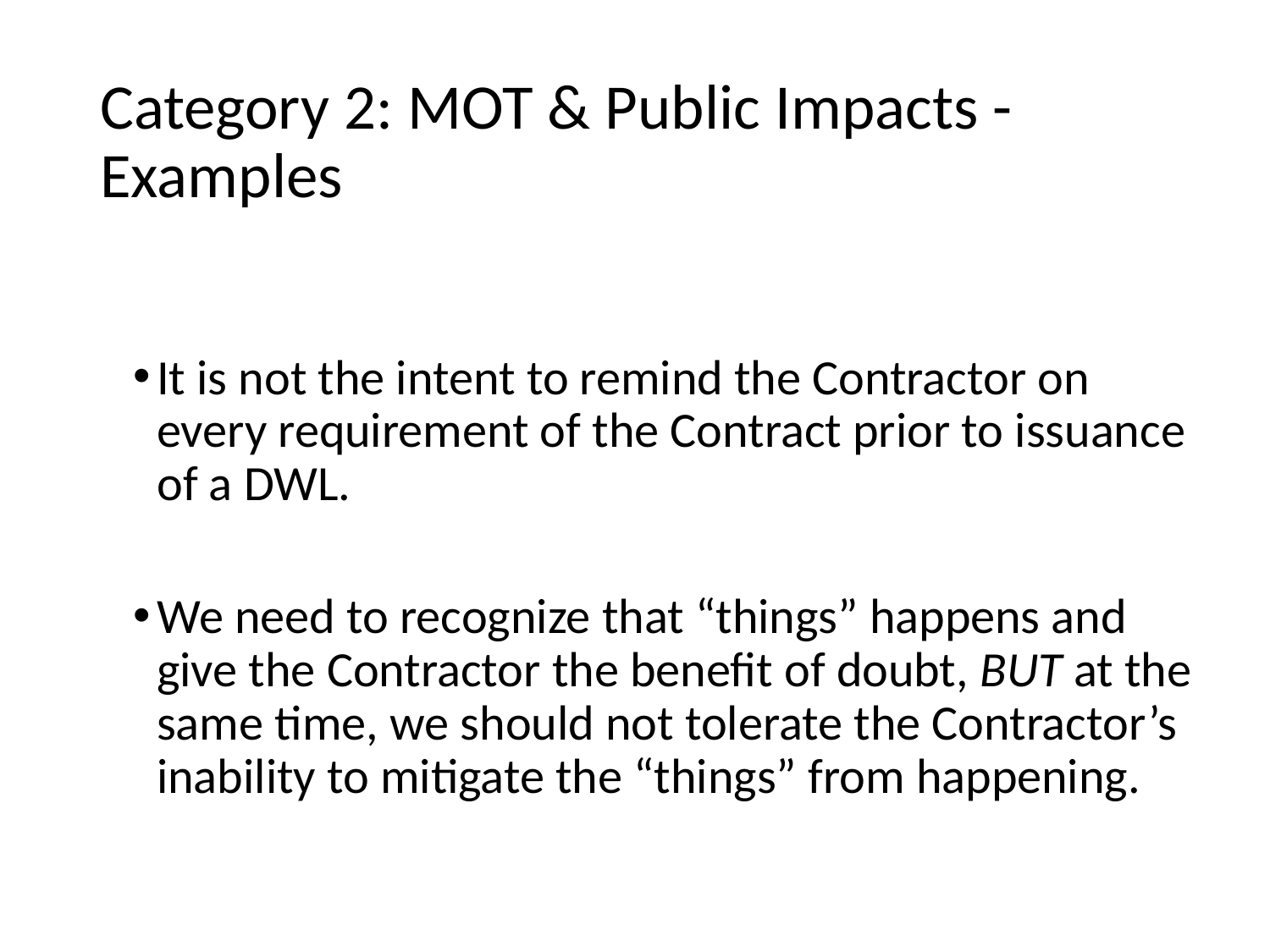

# Category 2: MOT & Public Impacts - Examples
It is not the intent to remind the Contractor on every requirement of the Contract prior to issuance of a DWL.

We need to recognize that “things” happens and give the Contractor the benefit of doubt, BUT at the same time, we should not tolerate the Contractor’s inability to mitigate the “things” from happening.